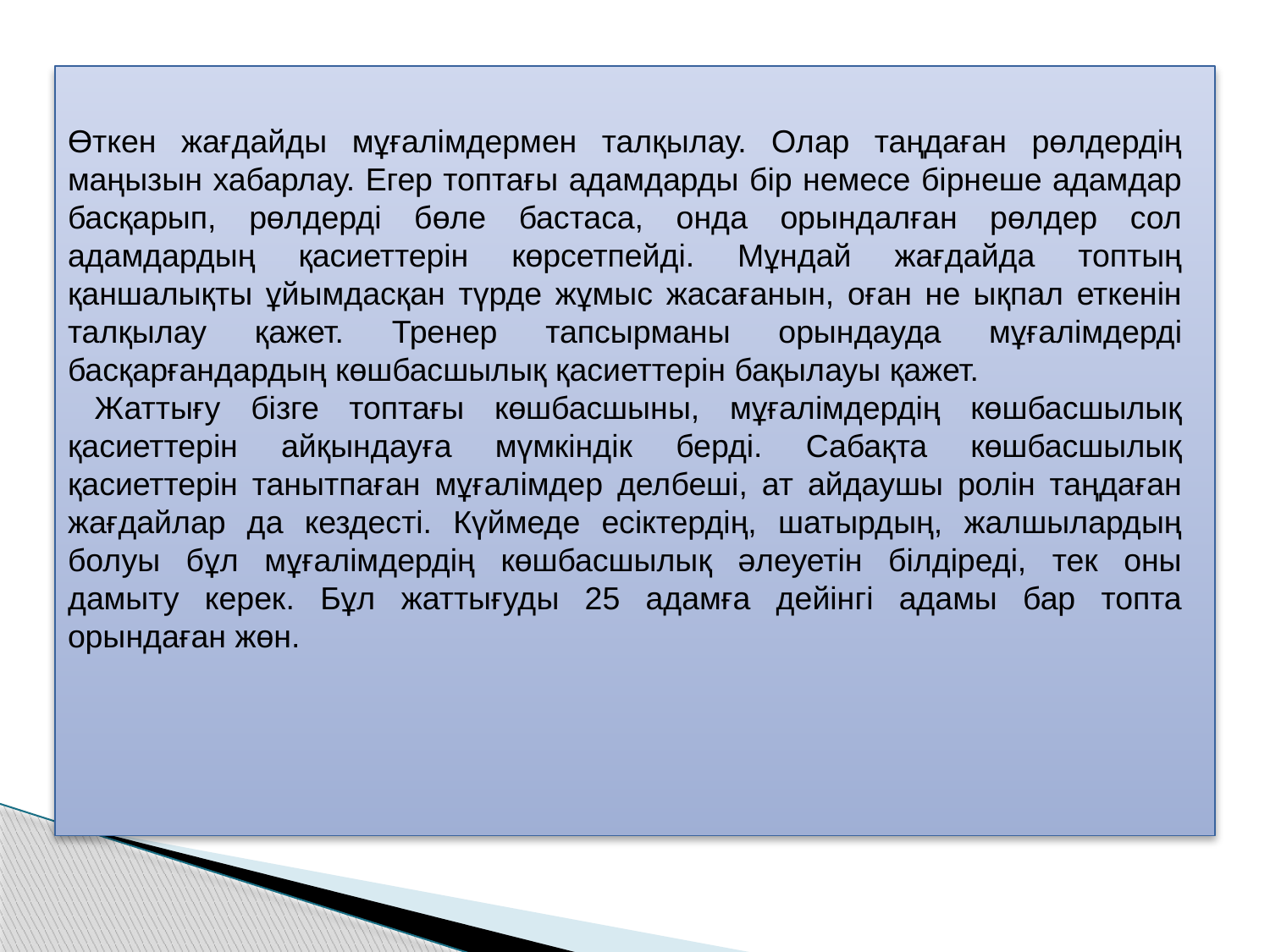

Өткен жағдайды мұғалімдермен талқылау. Олар таңдаған рөлдердің маңызын хабарлау. Егер топтағы адамдарды бір немесе бірнеше адамдар басқарып, рөлдерді бөле бастаса, онда орындалған рөлдер сол адамдардың қасиеттерін көрсетпейді. Мұндай жағдайда топтың қаншалықты ұйымдасқан түрде жұмыс жасағанын, оған не ықпал еткенін талқылау қажет. Тренер тапсырманы орындауда мұғалімдерді басқарғандардың көшбасшылық қасиеттерін бақылауы қажет.
 Жаттығу бізге топтағы көшбасшыны, мұғалімдердің көшбасшылық қасиеттерін айқындауға мүмкіндік берді. Сабақта көшбасшылық қасиеттерін танытпаған мұғалімдер делбеші, ат айдаушы ролін таңдаған жағдайлар да кездесті. Күймеде есіктердің, шатырдың, жалшылардың болуы бұл мұғалімдердің көшбасшылық әлеуетін білдіреді, тек оны дамыту керек. Бұл жаттығуды 25 адамға дейінгі адамы бар топта орындаған жөн.